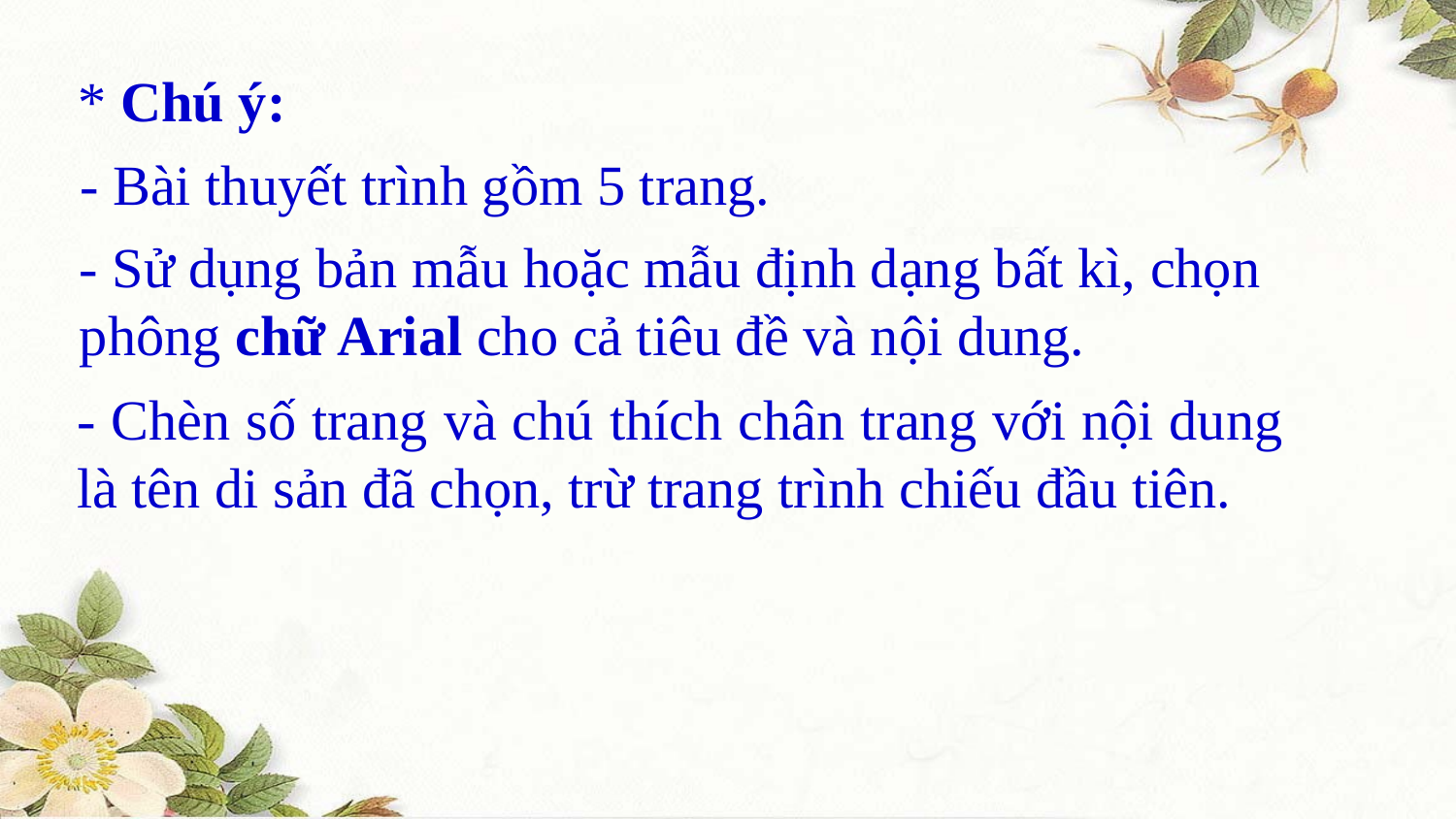

* Chú ý:
- Bài thuyết trình gồm 5 trang.
- Sử dụng bản mẫu hoặc mẫu định dạng bất kì, chọn phông chữ Arial cho cả tiêu đề và nội dung.
- Chèn số trang và chú thích chân trang với nội dung là tên di sản đã chọn, trừ trang trình chiếu đầu tiên.